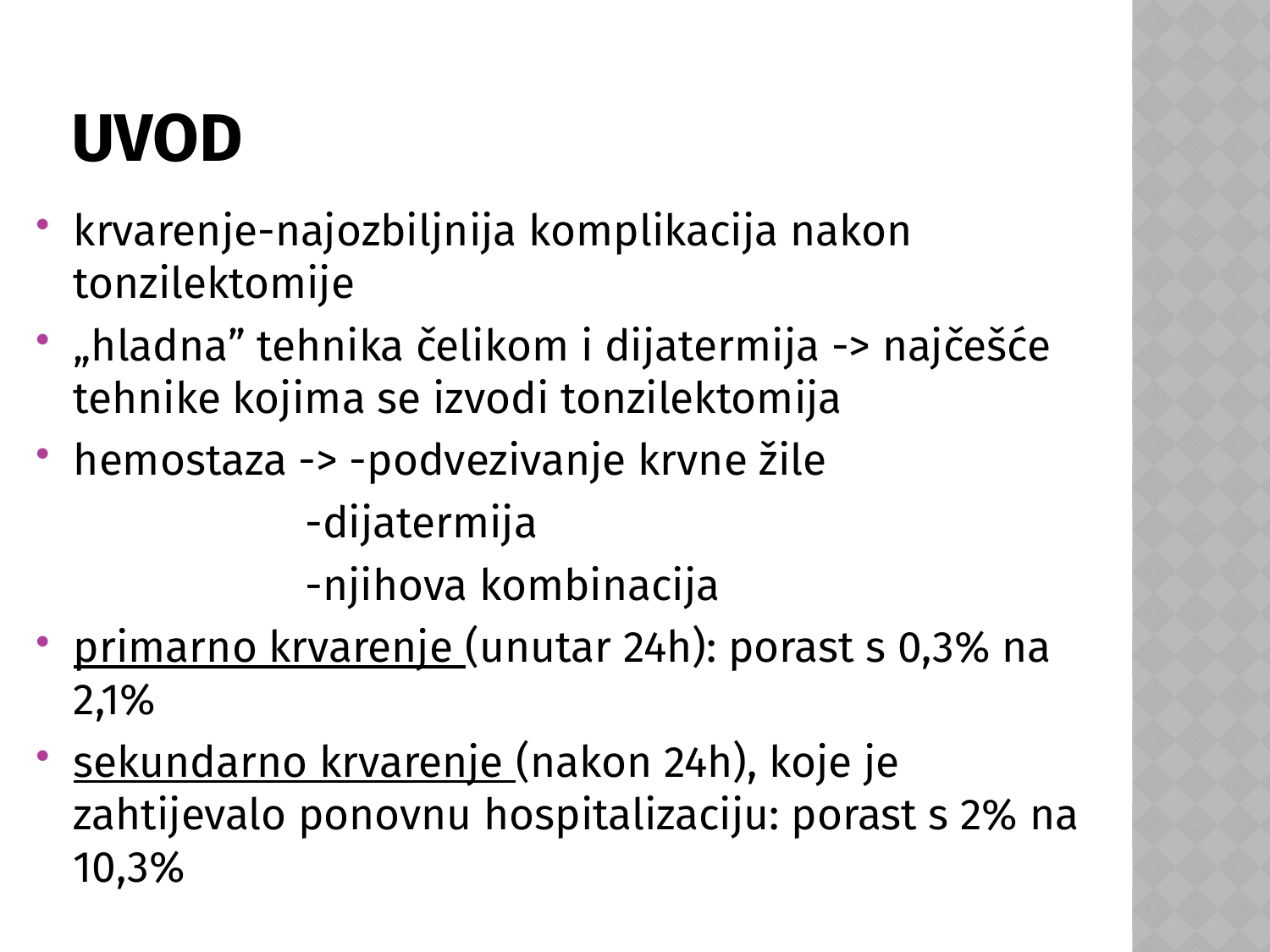

# uvod
krvarenje-najozbiljnija komplikacija nakon tonzilektomije
„hladna” tehnika čelikom i dijatermija -> najčešće tehnike kojima se izvodi tonzilektomija
hemostaza -> -podvezivanje krvne žile
                       -dijatermija
                       -njihova kombinacija
primarno krvarenje (unutar 24h): porast s 0,3% na 2,1%
sekundarno krvarenje (nakon 24h), koje je zahtijevalo ponovnu hospitalizaciju: porast s 2% na 10,3%